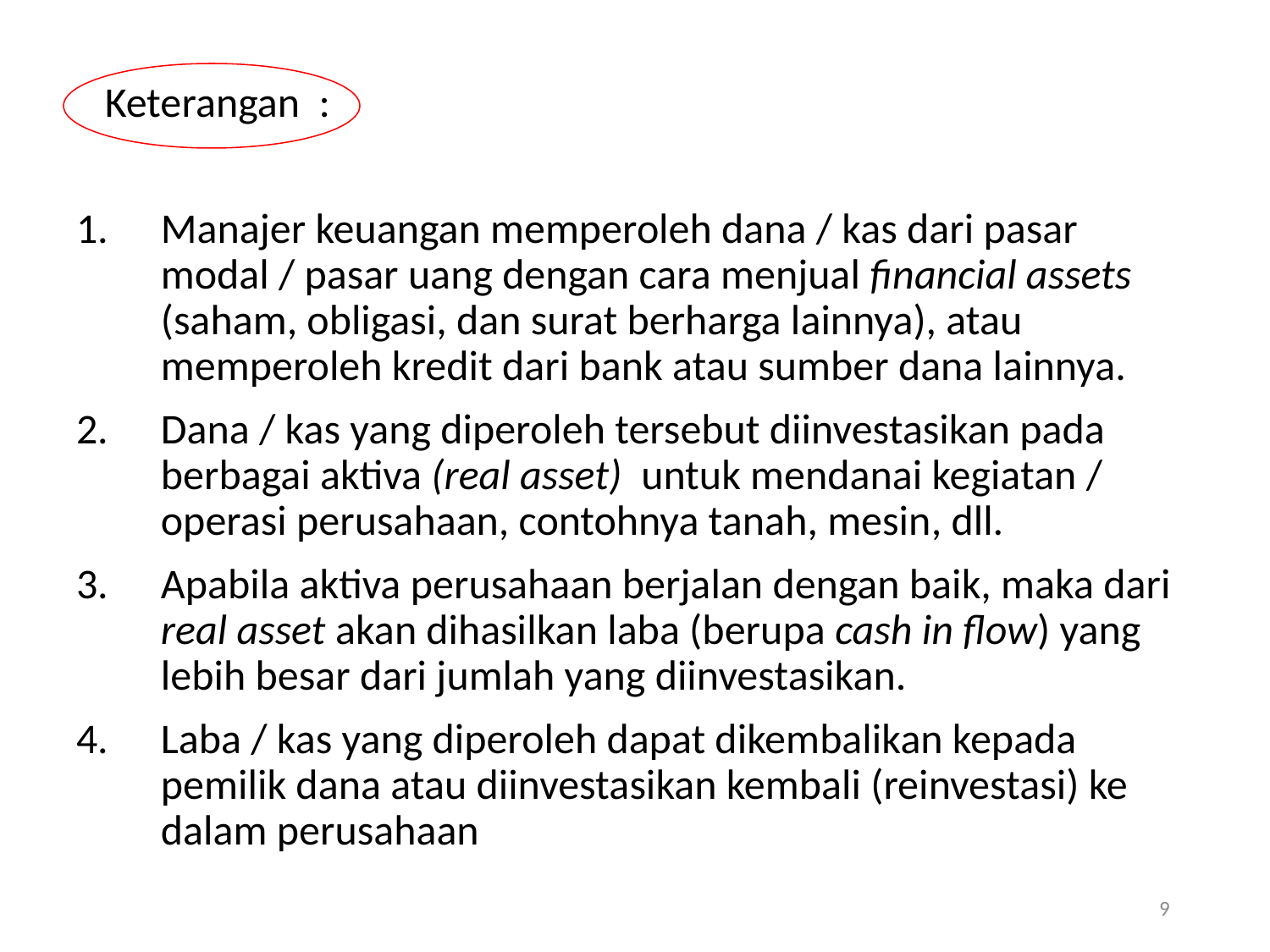

Keterangan  :

Manajer keuangan memperoleh dana / kas dari pasar modal / pasar uang dengan cara menjual financial assets (saham, obligasi, dan surat berharga lainnya), atau memperoleh kredit dari bank atau sumber dana lainnya.
Dana / kas yang diperoleh tersebut diinvestasikan pada berbagai aktiva (real asset)  untuk mendanai kegiatan / operasi perusahaan, contohnya tanah, mesin, dll.
Apabila aktiva perusahaan berjalan dengan baik, maka dari real asset akan dihasilkan laba (berupa cash in flow) yang lebih besar dari jumlah yang diinvestasikan.
Laba / kas yang diperoleh dapat dikembalikan kepada pemilik dana atau diinvestasikan kembali (reinvestasi) ke dalam perusahaan
9